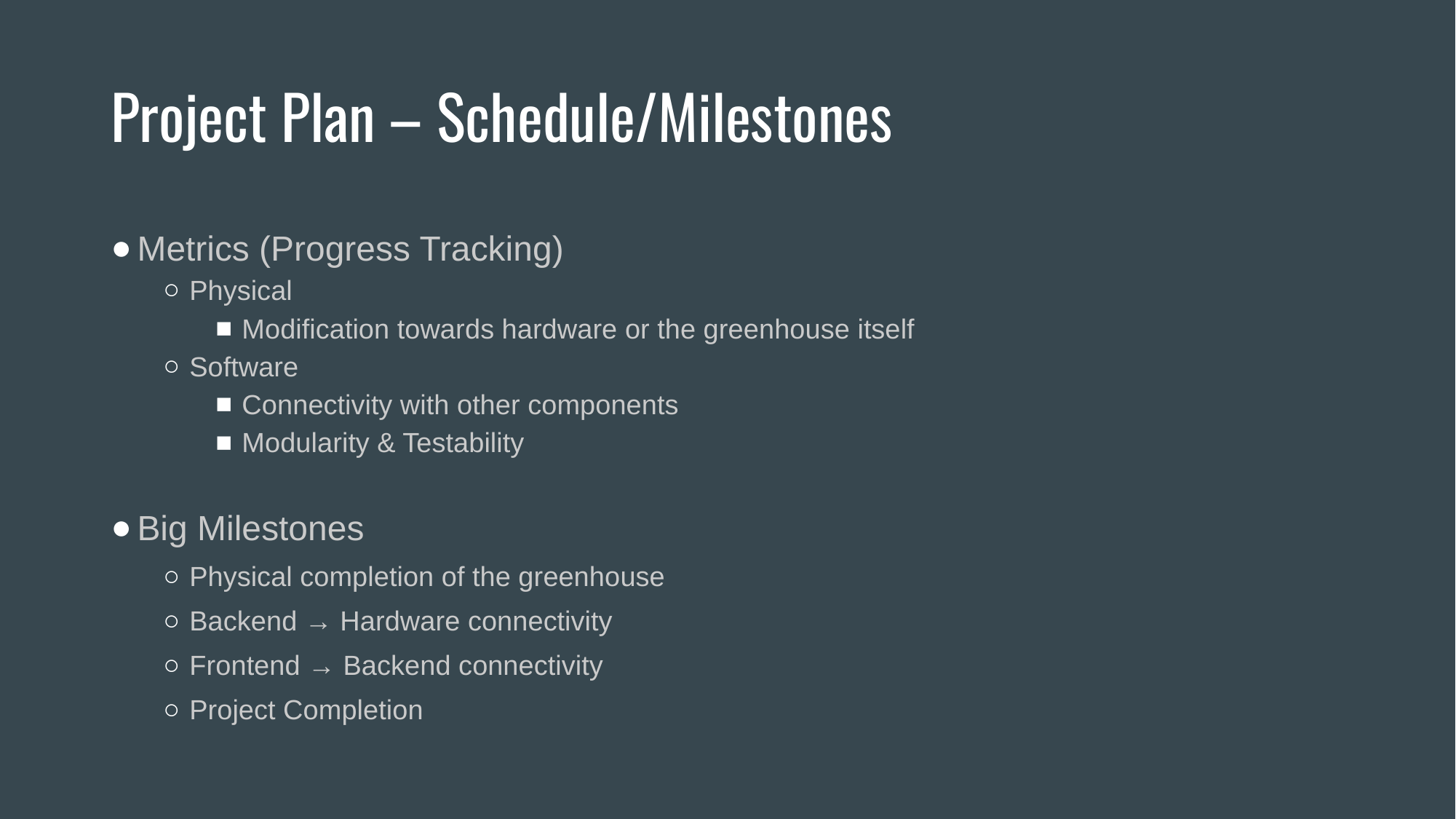

# Project Plan – Schedule/Milestones
Metrics (Progress Tracking)
Physical
Modification towards hardware or the greenhouse itself
Software
Connectivity with other components
Modularity & Testability

Big Milestones
Physical completion of the greenhouse
Backend → Hardware connectivity
Frontend → Backend connectivity
Project Completion